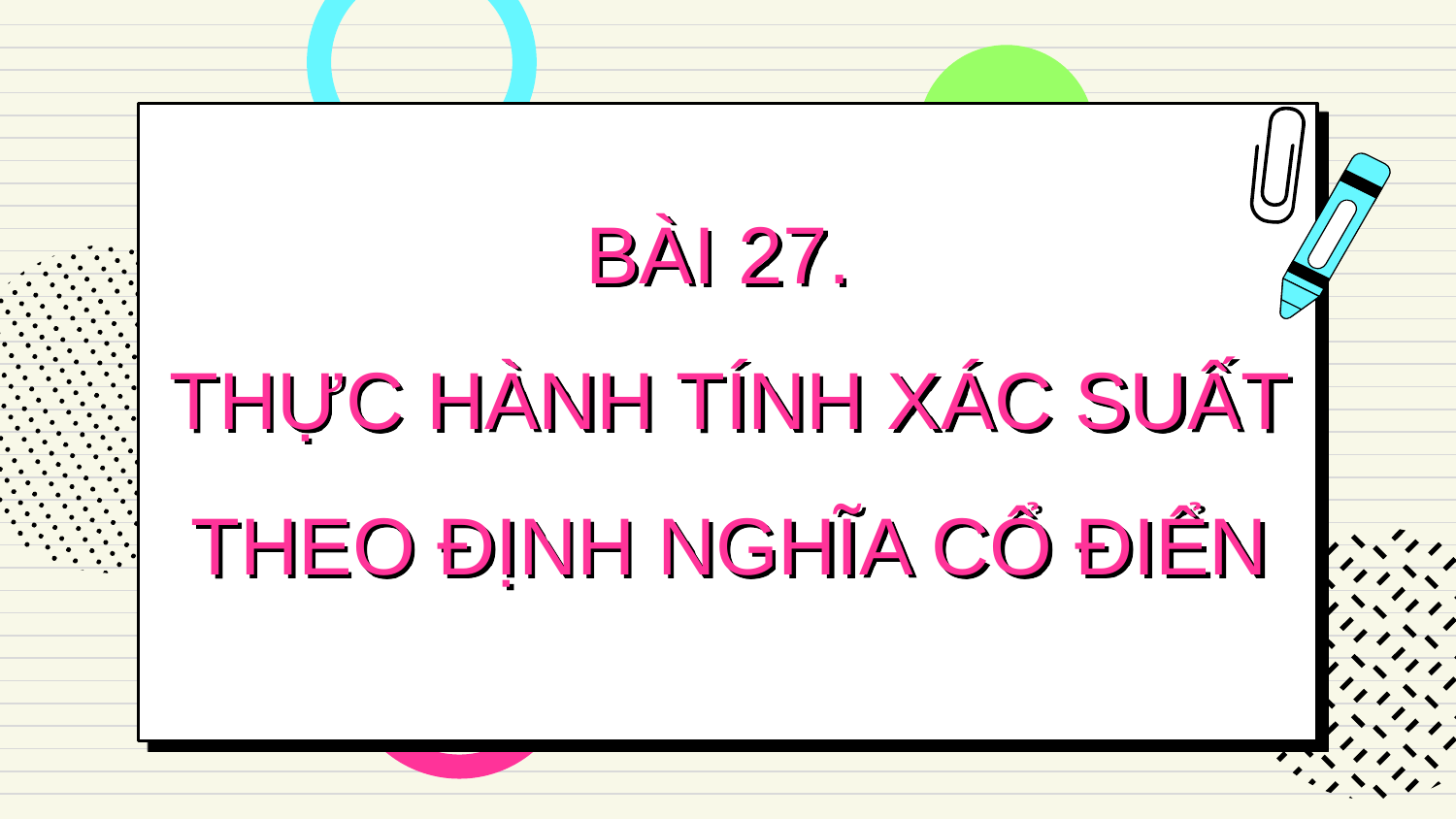

# BÀI 27. THỰC HÀNH TÍNH XÁC SUẤT THEO ĐỊNH NGHĨA CỔ ĐIỂN